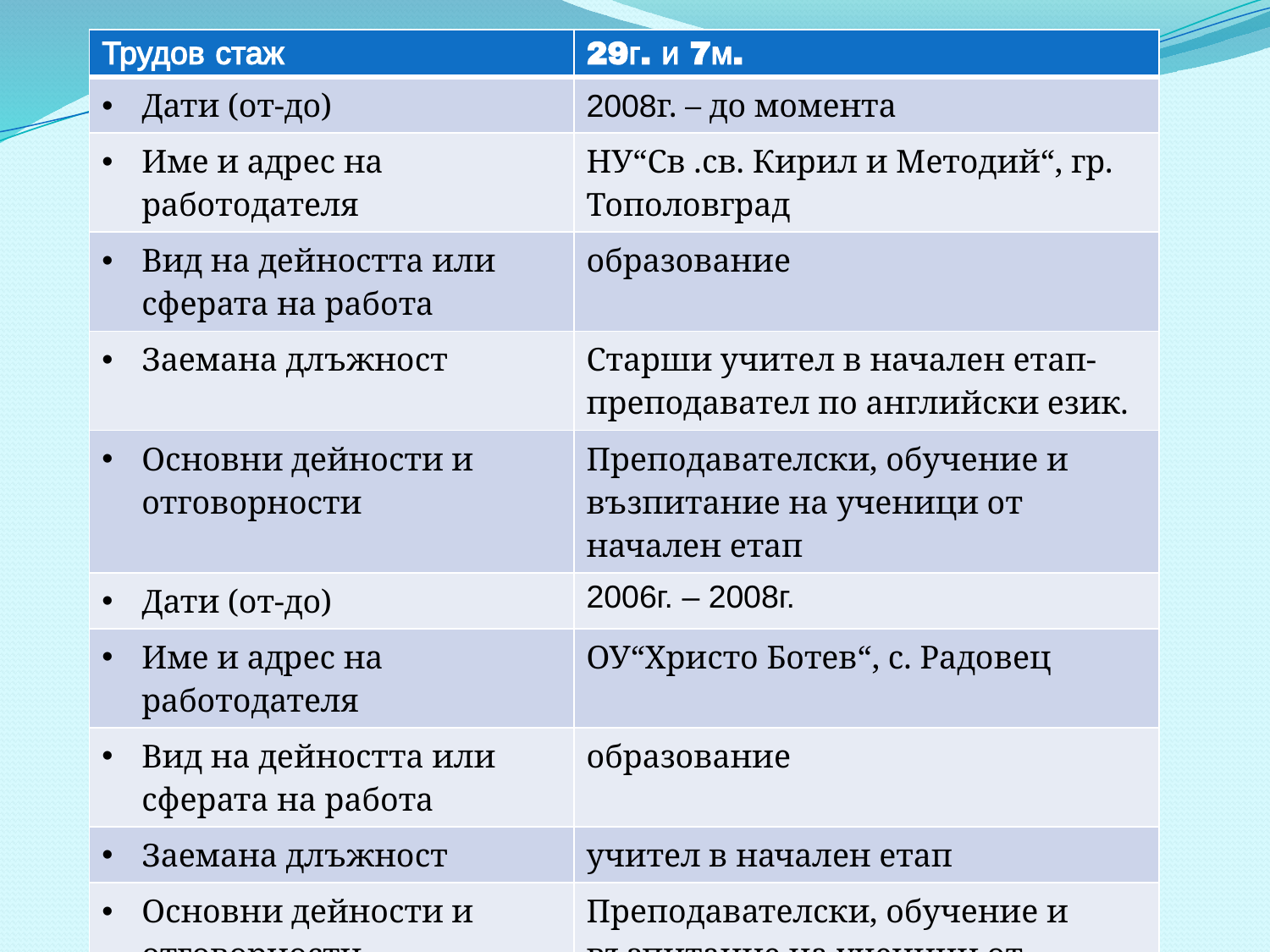

| Трудов стаж | 29г. и 7м. |
| --- | --- |
| Дати (от-до) | 2008г. – до момента |
| Име и адрес на работодателя | НУ“Св .св. Кирил и Методий“, гр. Тополовград |
| Вид на дейността или сферата на работа | образование |
| Заемана длъжност | Старши учител в начален етап-преподавател по английски език. |
| Основни дейности и отговорности | Преподавателски, обучение и възпитание на ученици от начален етап |
| Дати (от-до) | 2006г. – 2008г. |
| Име и адрес на работодателя | ОУ“Христо Ботев“, с. Радовец |
| Вид на дейността или сферата на работа | образование |
| Заемана длъжност | учител в начален етап |
| Основни дейности и отговорности | Преподавателски, обучение и възпитание на ученици от начален етап |